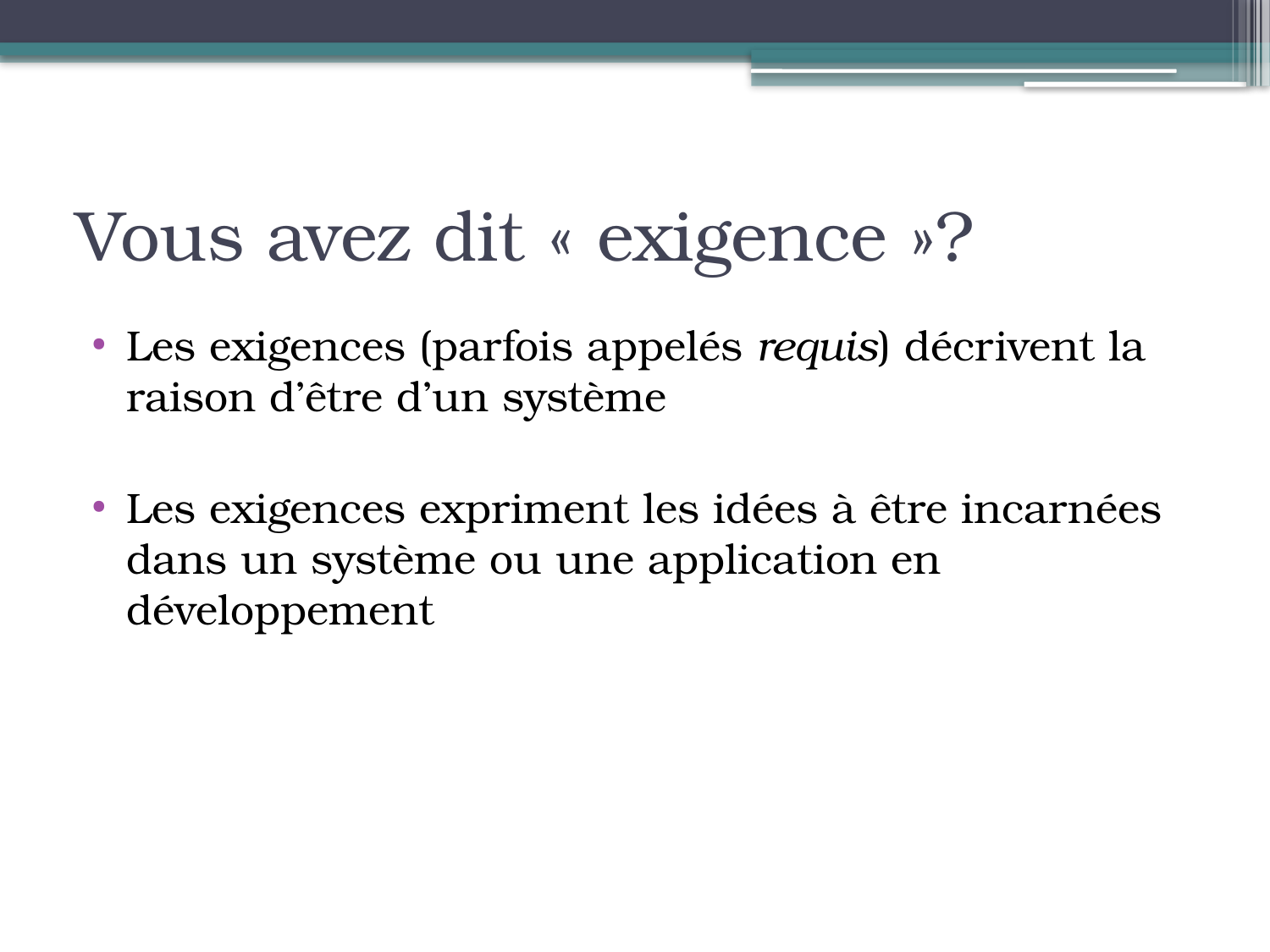

# Vous avez dit « exigence »?
Les exigences (parfois appelés requis) décrivent la raison d’être d’un système

Les exigences expriment les idées à être incarnées dans un système ou une application en développement